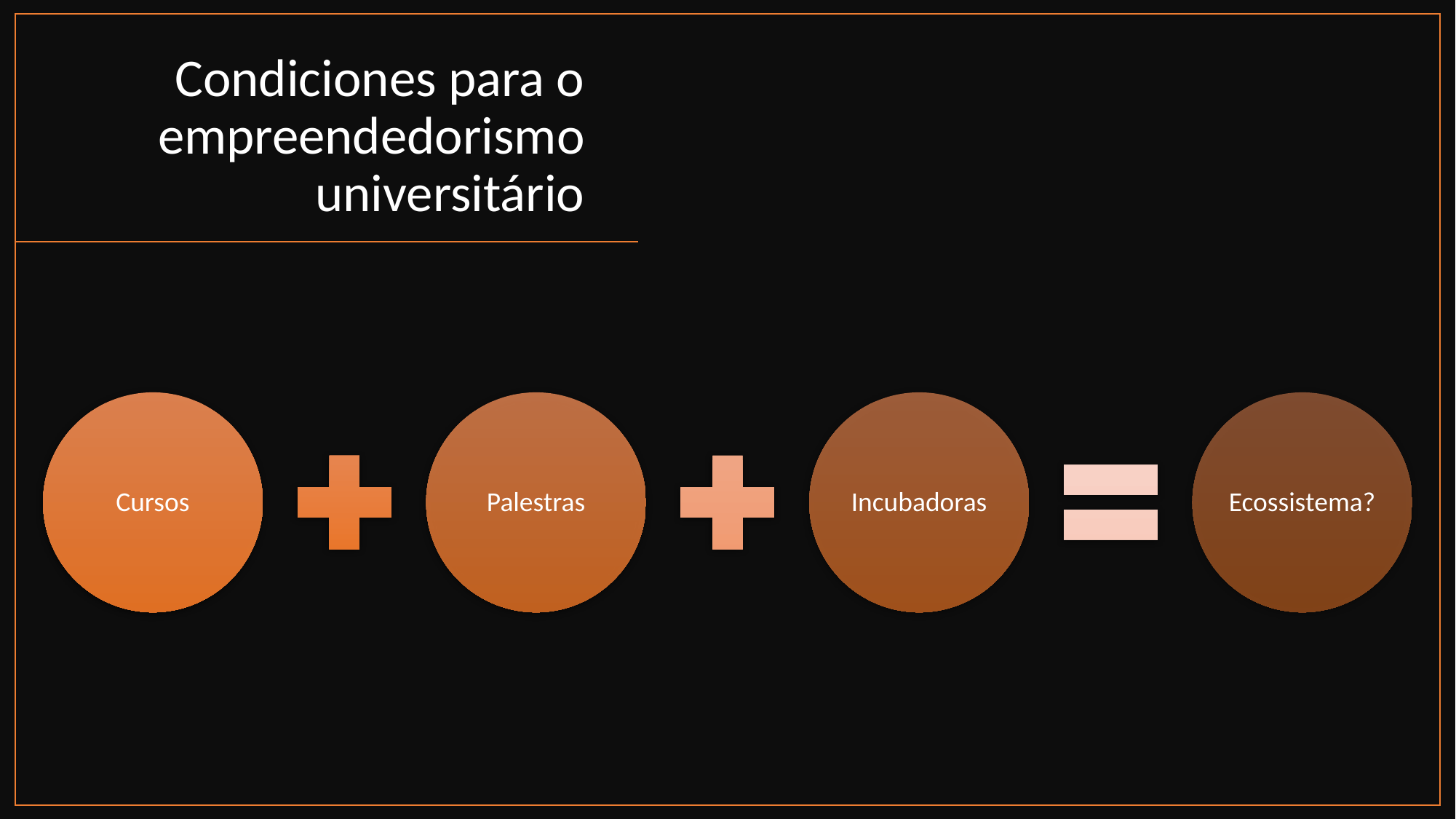

# Condiciones para o empreendedorismo universitário
Cursos

Palestras

Incubadoras

Ecossistema?